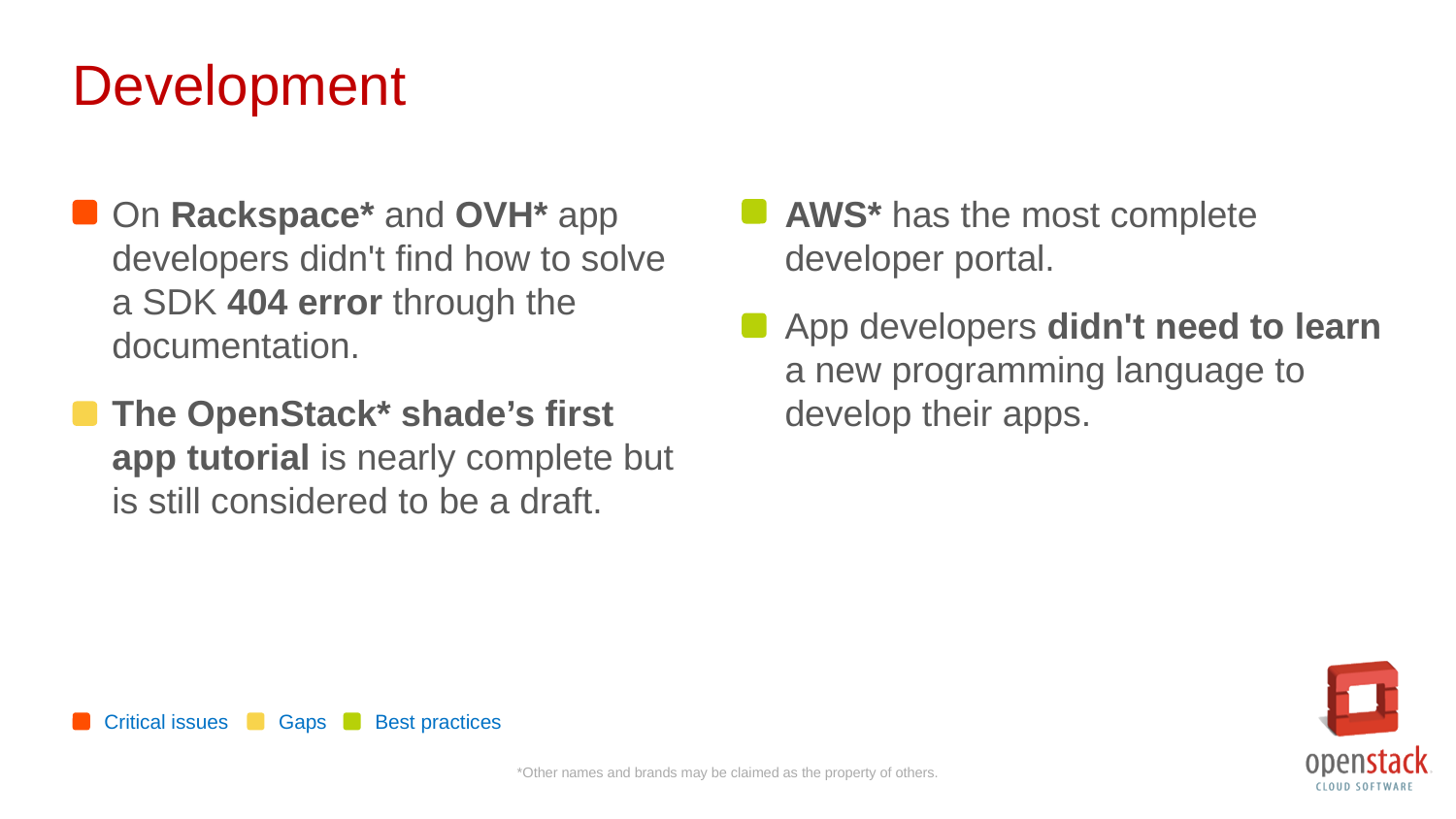

Development
On Rackspace* and OVH* app developers didn't find how to solve a SDK 404 error through the documentation.
The OpenStack* shade’s first app tutorial is nearly complete but is still considered to be a draft.
AWS* has the most complete developer portal.
App developers didn't need to learn a new programming language to develop their apps.

Critical issues
Gaps
Best practices

*Other names and brands may be claimed as the property of others.